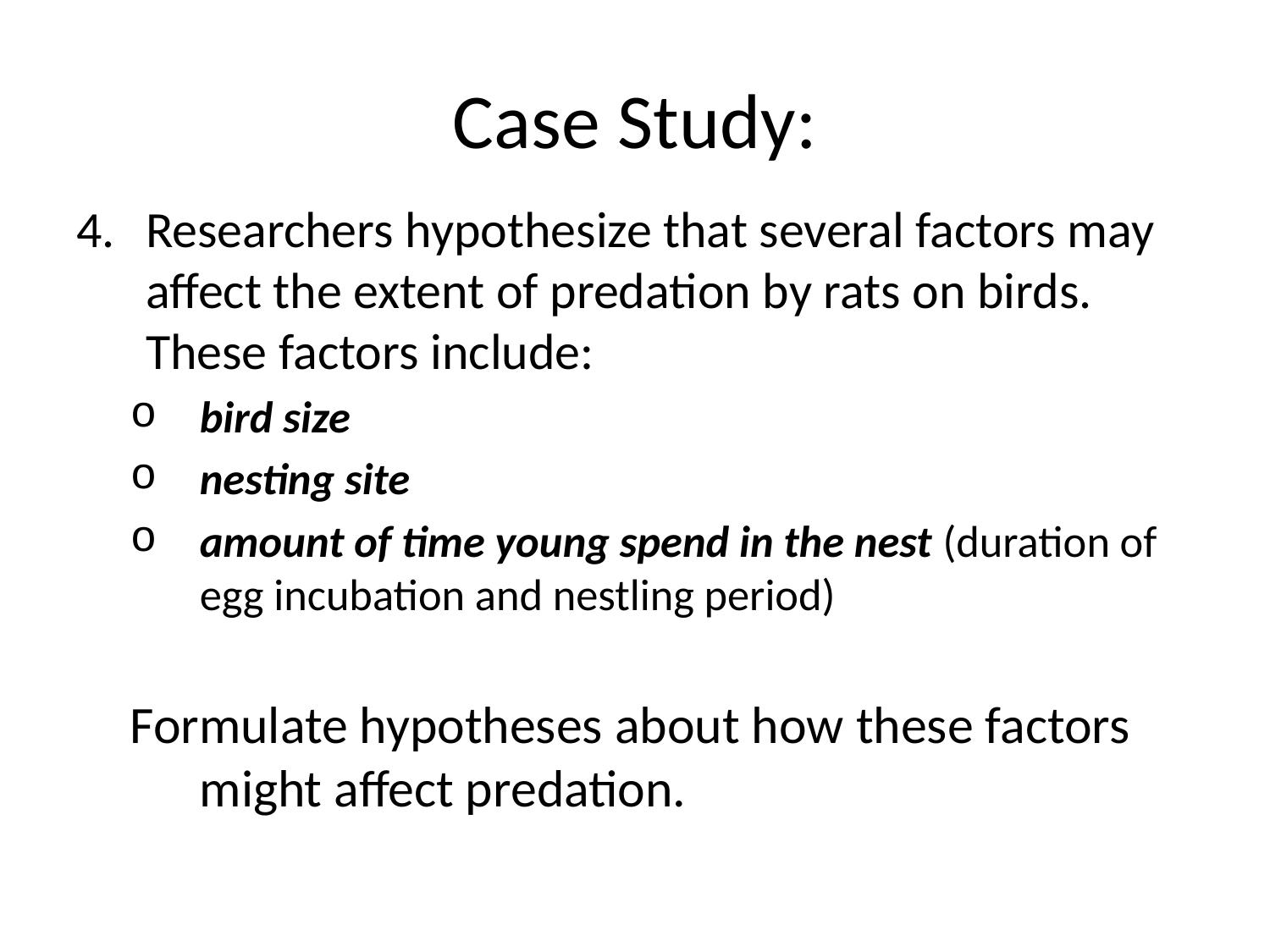

# Case Study:
Researchers hypothesize that several factors may affect the extent of predation by rats on birds. 
These factors include:
bird size
nesting site
amount of time young spend in the nest (duration of egg incubation and nestling period)

Formulate hypotheses about how these factors might affect predation.